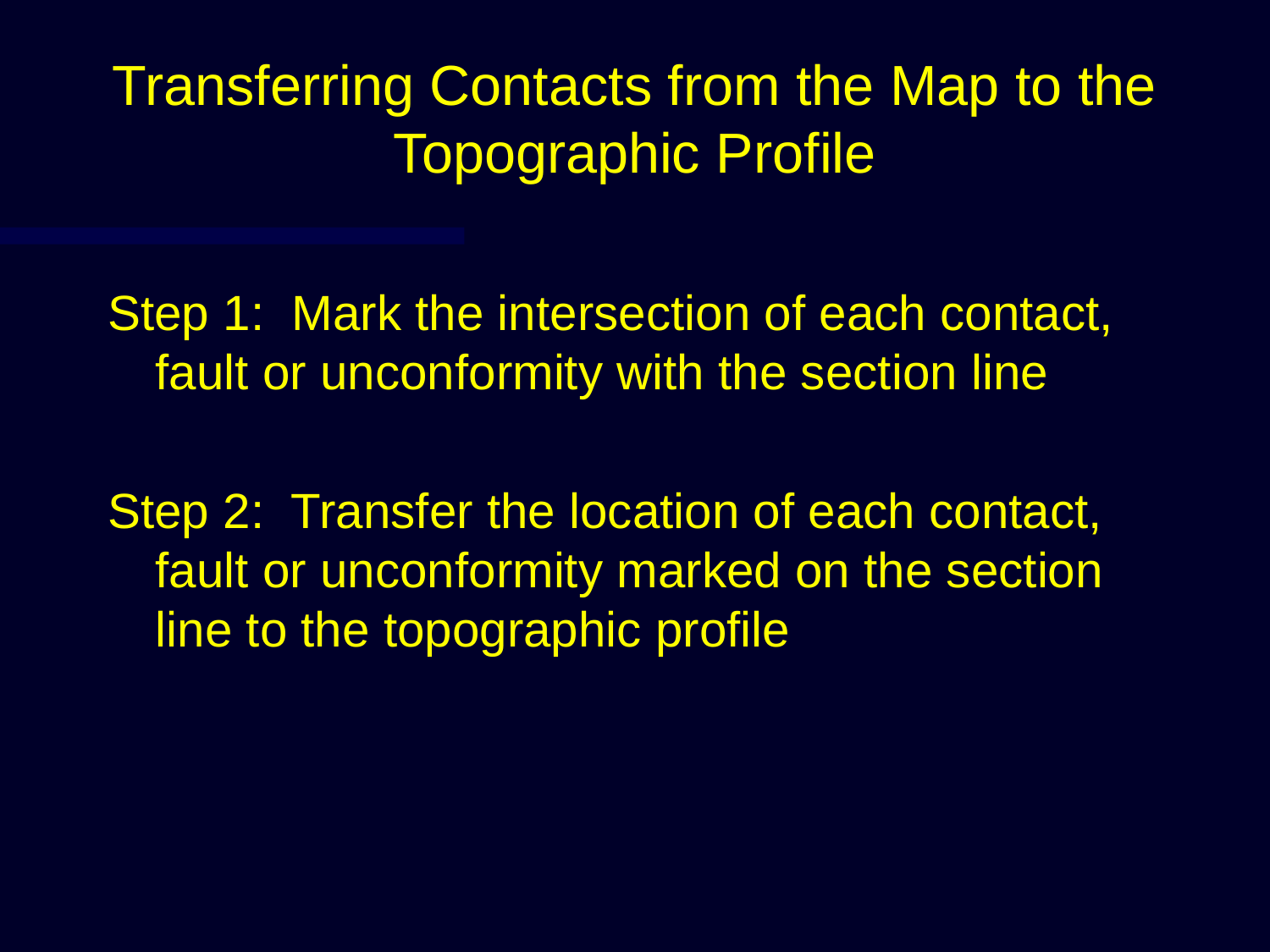

# Transferring Contacts from the Map to the Topographic Profile
Step 1:  Mark the intersection of each contact, fault or unconformity with the section line

Step 2:  Transfer the location of each contact, fault or unconformity marked on the section line to the topographic profile